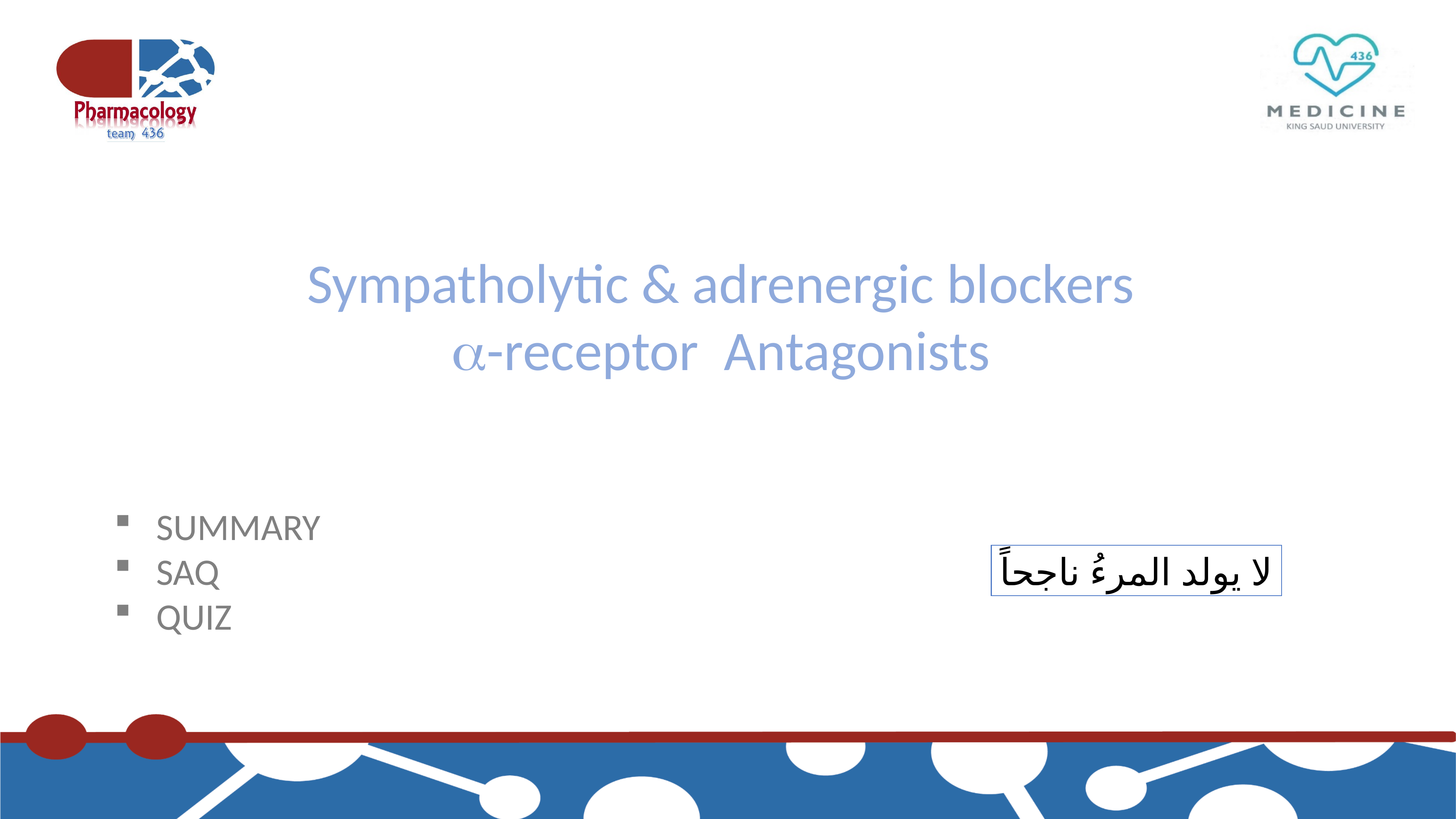

Sympatholytic & adrenergic blockers
α-receptor  Antagonists
SUMMARY
SAQ
QUIZ
لا يولد المرءُ ناجحاً